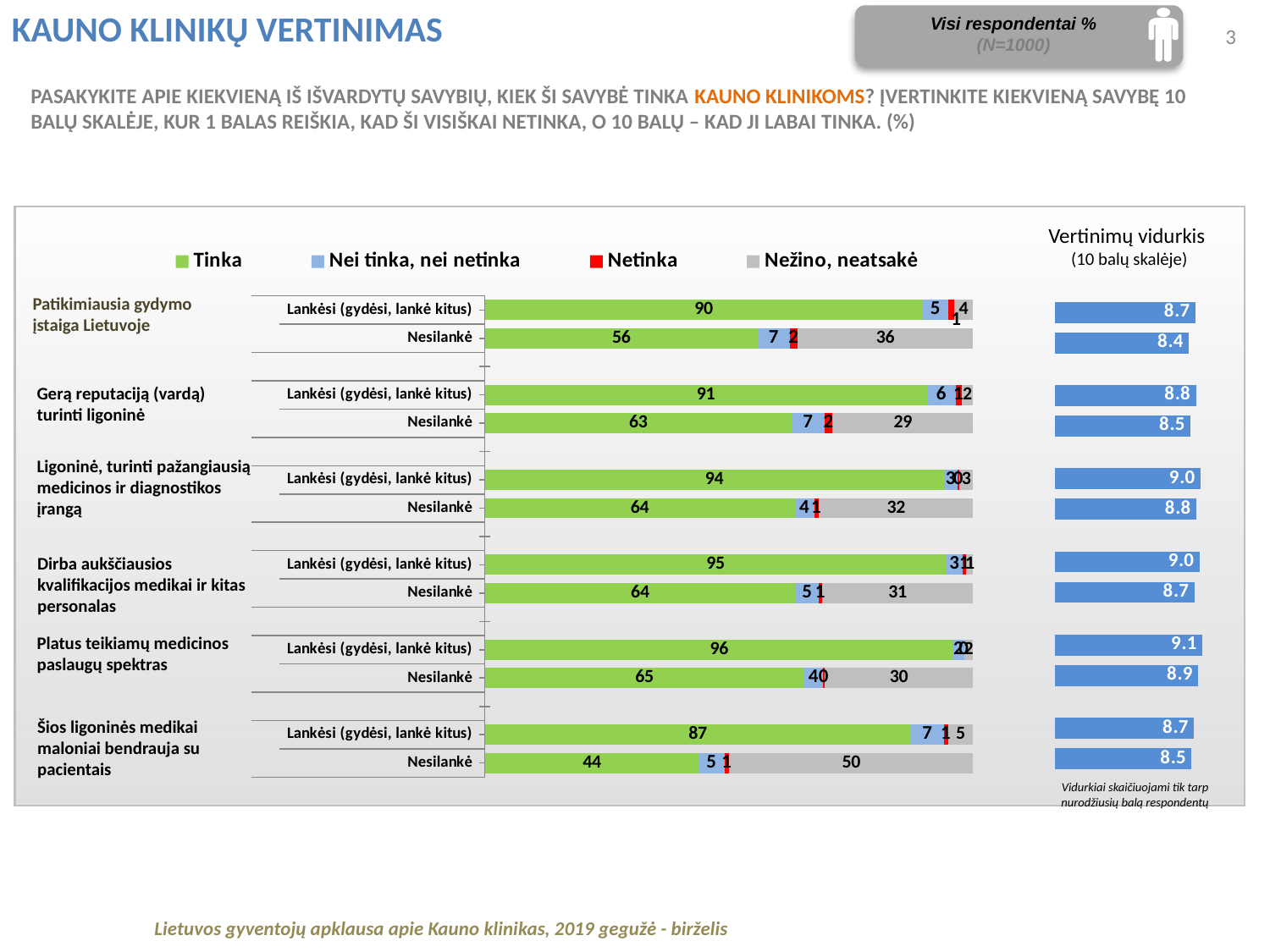

KAUNO KLINIKŲ VERTINIMAS

Visi respondentai %
(N=1000)
3
PASAKYKITE APIE KIEKVIENĄ IŠ IŠVARDYTŲ SAVYBIŲ, KIEK ŠI SAVYBĖ TINKA KAUNO KLINIKOMS? ĮVERTINKITE KIEKVIENĄ SAVYBĘ 10 BALŲ SKALĖJE, KUR 1 BALAS REIŠKIA, KAD ŠI VISIŠKAI NETINKA, O 10 BALŲ – KAD JI LABAI TINKA. (%)

### Chart

| Category | Tinka | Nei tinka, nei netinka | Netinka | Nežino, neatsakė |
|---|---|---|---|---|
| Lankėsi (gydėsi, lankė kitus) | 89.71868636152462 | 5.195908623308827 | 1.179257042318986 | 3.906147972847611 |
| Nesilankė | 55.953381067038265 | 6.52903463417478 | 1.590086987507034 | 35.92749731128002 |
|   | None | None | None | None |
| Lankėsi (gydėsi, lankė kitus) | 90.5990705574033 | 5.89929247812522 | 1.1462768596210067 | 2.355360104850416 |
| Nesilankė | 62.88845019335979 | 6.695984396936184 | 1.651866809295708 | 28.763698600408492 |
|   | None | None | None | None |
| Lankėsi (gydėsi, lankė kitus) | 94.03738403605146 | 2.784491626898802 | 0.35715453498402633 | 2.820969802065644 |
| Nesilankė | 63.51387418040264 | 3.9554058118697633 | 0.9446624503719036 | 31.586057557355787 |
|   | None | None | None | None |
| Lankėsi (gydėsi, lankė kitus) | 94.50711894372216 | 3.4279321291338127 | 0.6739951946649275 | 1.3909537324791064 |
| Nesilankė | 63.626873655467776 | 4.832679657524571 | 0.6194161846541616 | 30.921030502353656 |
|   | None | None | None | None |
| Lankėsi (gydėsi, lankė kitus) | 95.98341215803765 | 2.1422359267232065 | 0.0 | 1.8743519152391332 |
| Nesilankė | 65.43633914305433 | 3.831301838156626 | 0.33290598141156 | 30.39945303737761 |
|   | None | None | None | None |
| Lankėsi (gydėsi, lankė kitus) | 87.25339440151633 | 6.8249517012340695 | 0.7856445109394427 | 5.136009386310217 |
| Nesilankė | 43.8913549343115 | 5.178218087868829 | 1.010293551980852 | 49.92013342583906 |
Vertinimų vidurkis
(10 balų skalėje)
Patikimiausia gydymo įstaiga Lietuvoje

### Chart

| Category | Lankėsi (gydėsi, lankė kitus) | Nesilankė |
|---|---|---|
| Patikimiausia gydymo įstaiga Lietuvoje | 8.738876863758678 | 8.369573949373304 |
| Gerą reputaciją (vardą) turinti ligoninė | 8.762211264308768 | 8.469244468452871 |
| Ligoninė, turinti pažangiausią medicinos ir diagnostikos įrangą | 9.015947889617006 | 8.780334835530985 |
| Dirba aukščiausios kvalifikacijos medikai ir kitas personalas | 8.96623056662709 | 8.684470549948239 |
| Platus teikiamų medicinos paslaugų spektras | 9.123495281607049 | 8.893125956257347 |
| Šios ligoninės medikai maloniai bendrauja su pacientais | 8.655829725874181 | 8.523144444671889 |
Gerą reputaciją (vardą) turinti ligoninė
Ligoninė, turinti pažangiausią medicinos ir diagnostikos įrangą
Dirba aukščiausios kvalifikacijos medikai ir kitas personalas
Platus teikiamų medicinos paslaugų spektras
Šios ligoninės medikai maloniai bendrauja su pacientais
Vidurkiai skaičiuojami tik tarp nurodžiusių balą respondentų
Lietuvos gyventojų apklausa apie Kauno klinikas, 2019 gegužė - birželis